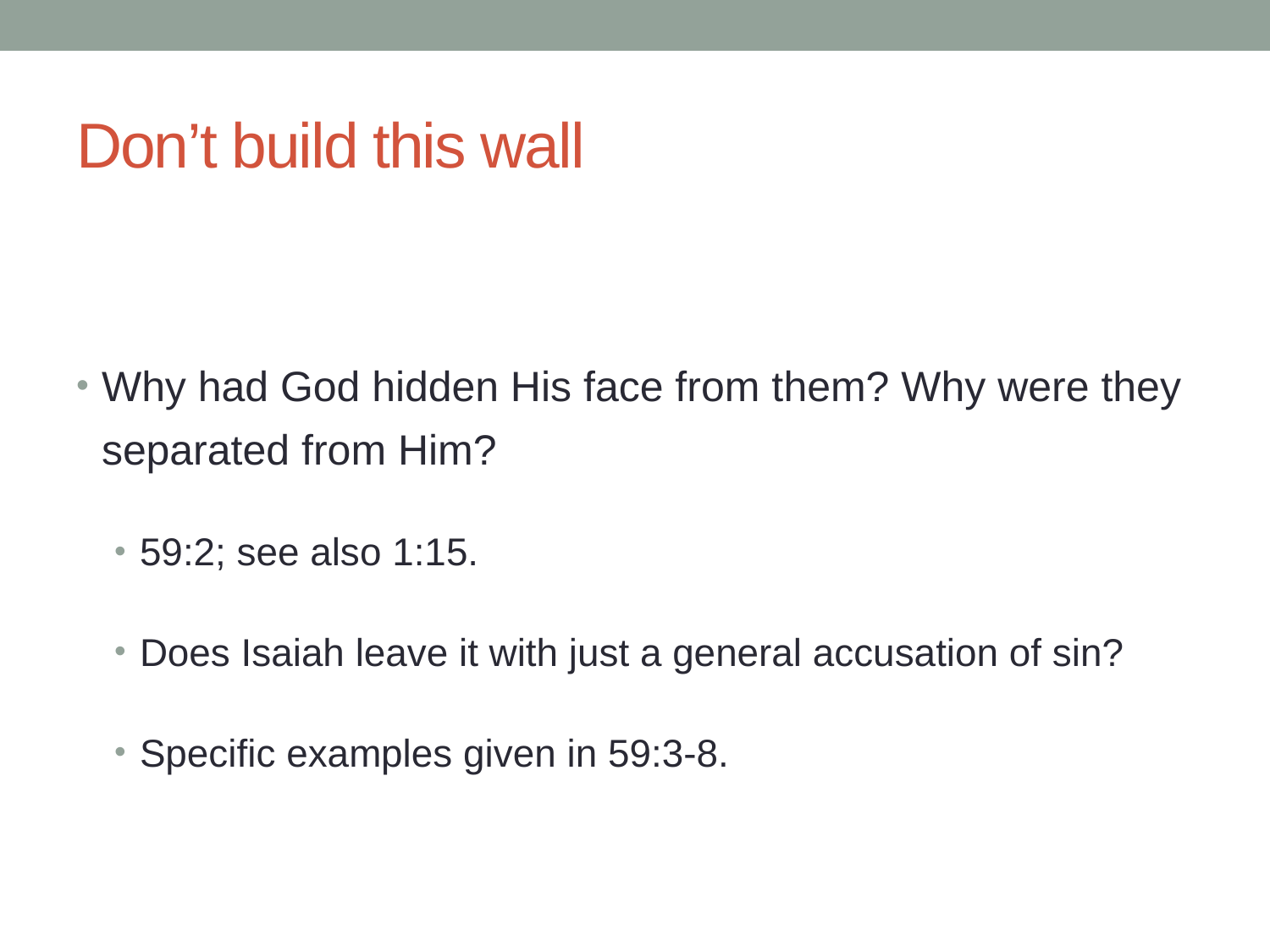

# Don’t build this wall
Why had God hidden His face from them? Why were they separated from Him?
59:2; see also 1:15.
Does Isaiah leave it with just a general accusation of sin?
Specific examples given in 59:3-8.